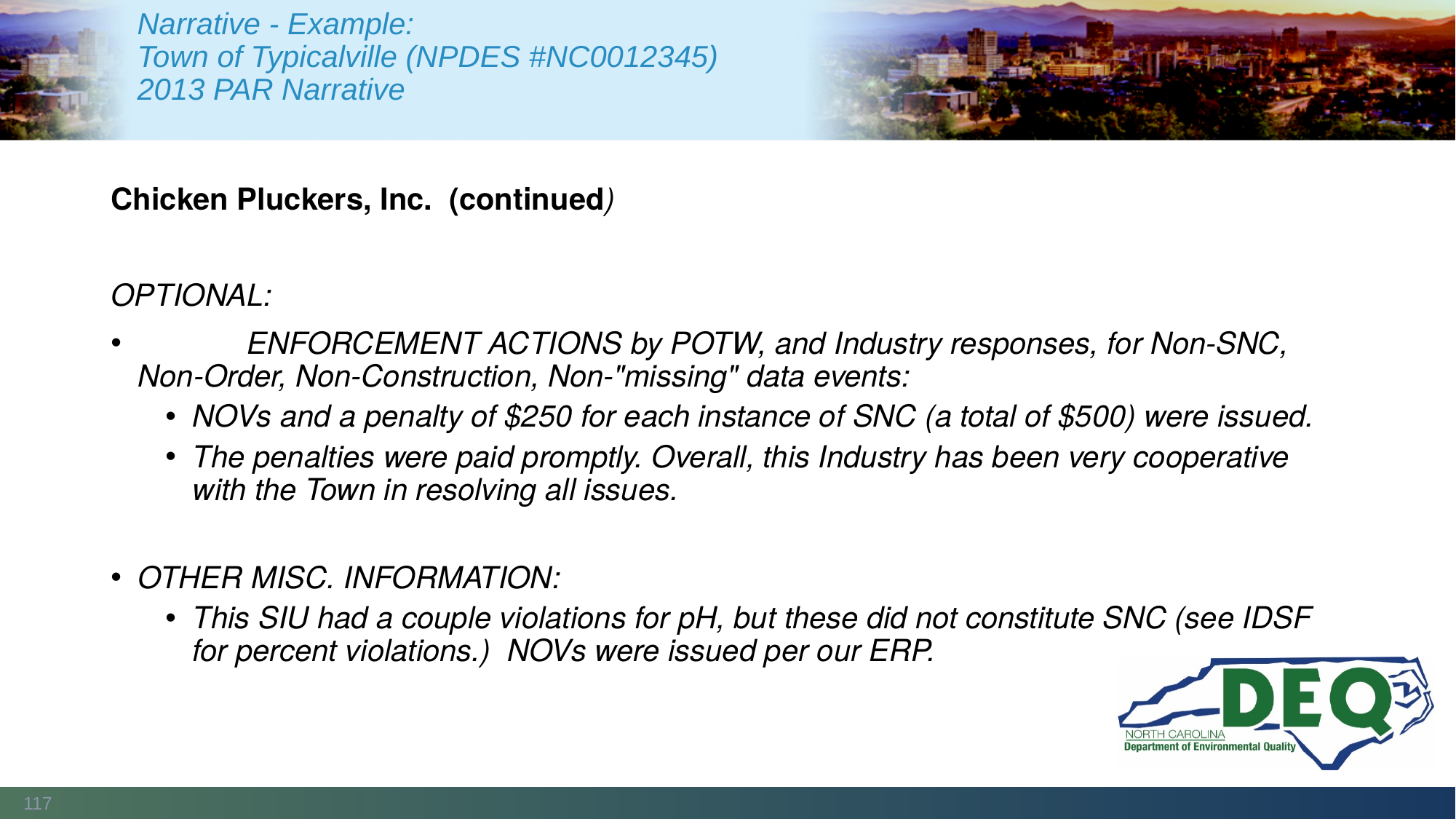

# Narrative - Example: Town of Typicalville (NPDES #NC0012345) 2013 PAR Narrative
Chicken Pluckers, Inc.  (continued)

OPTIONAL:
	ENFORCEMENT ACTIONS by POTW, and Industry responses, for Non-SNC, Non-Order, Non-Construction, Non-"missing" data events:
NOVs and a penalty of $250 for each instance of SNC (a total of $500) were issued.
The penalties were paid promptly. Overall, this Industry has been very cooperative with the Town in resolving all issues.

OTHER MISC. INFORMATION:
This SIU had a couple violations for pH, but these did not constitute SNC (see IDSF for percent violations.)  NOVs were issued per our ERP.
117